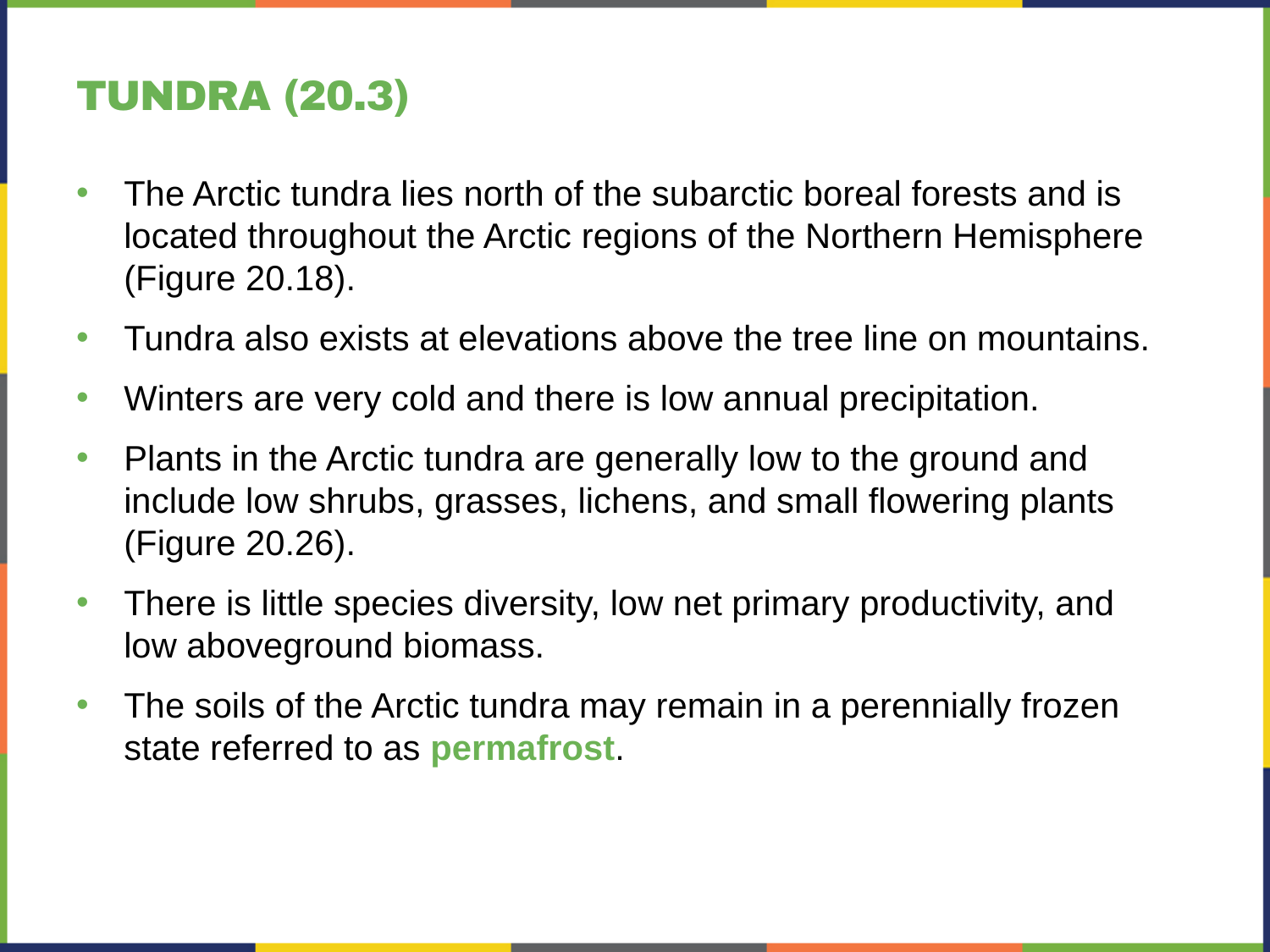

# tundra (20.3)
The Arctic tundra lies north of the subarctic boreal forests and is located throughout the Arctic regions of the Northern Hemisphere (Figure 20.18).
Tundra also exists at elevations above the tree line on mountains.
Winters are very cold and there is low annual precipitation.
Plants in the Arctic tundra are generally low to the ground and include low shrubs, grasses, lichens, and small flowering plants (Figure 20.26).
There is little species diversity, low net primary productivity, and low aboveground biomass.
The soils of the Arctic tundra may remain in a perennially frozen state referred to as permafrost.